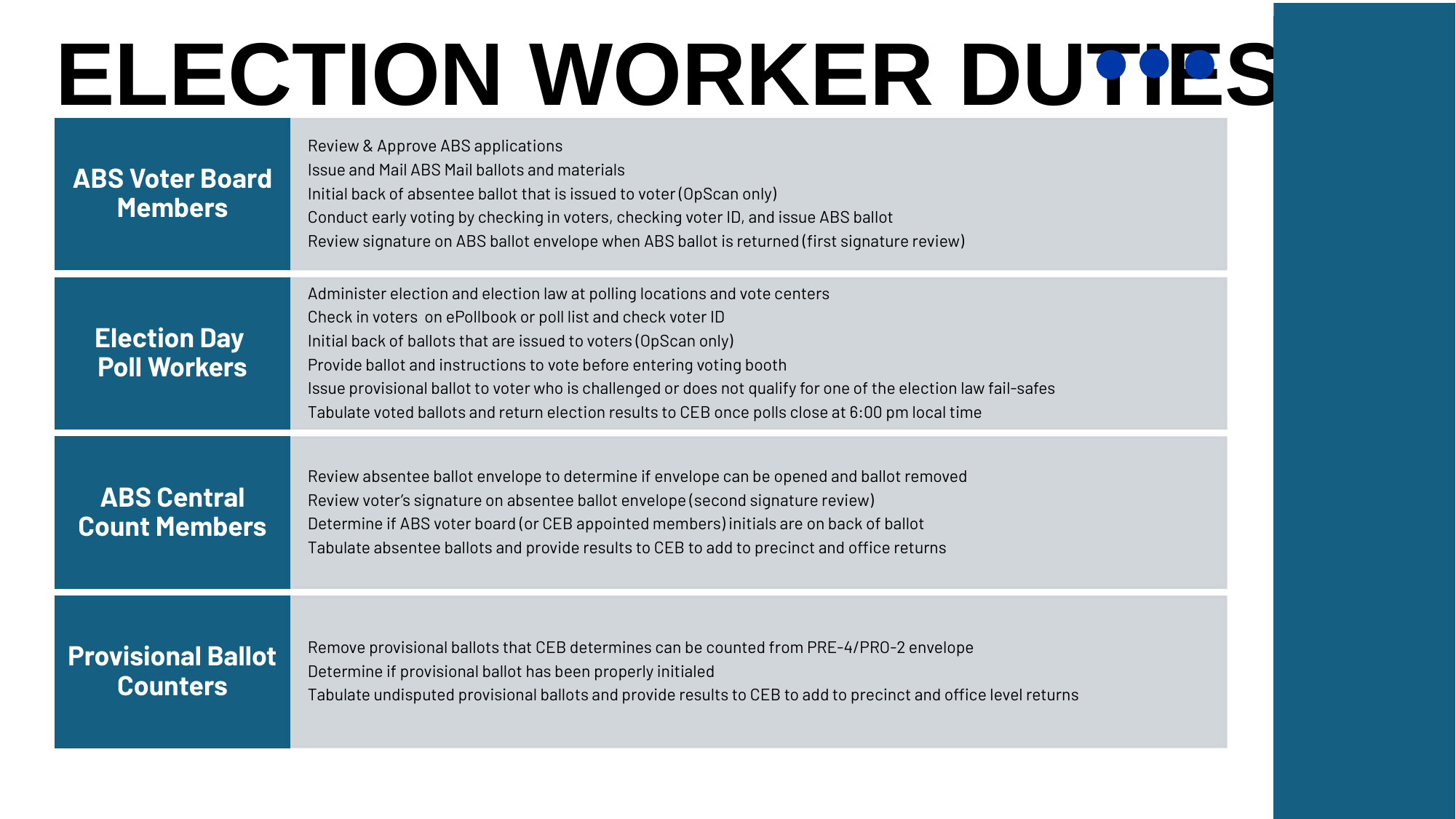

ELECTION WORKER DUTIES

Review & Approve ABS applications
Issue and Mail ABS Mail ballots and materials
Initial back of absentee ballot that is issued to voter (OpScan only)
Conduct early voting by checking in voters, checking voter ID, and issue ABS ballot
Review signature on ABS ballot envelope when ABS ballot is returned (first signature review)
ABS Voter Board Members
Administer election and election law at polling locations and vote centers
Check in voters  on ePollbook or poll list and check voter ID
Initial back of ballots that are issued to voters (OpScan only)
Provide ballot and instructions to vote before entering voting booth
Issue provisional ballot to voter who is challenged or does not qualify for one of the election law fail-safes
Tabulate voted ballots and return election results to CEB once polls close at 6:00 pm local time
Election Day
Poll Workers
Review absentee ballot envelope to determine if envelope can be opened and ballot removed
Review voter’s signature on absentee ballot envelope (second signature review)
Determine if ABS voter board (or CEB appointed members) initials are on back of ballot
Tabulate absentee ballots and provide results to CEB to add to precinct and office returns
ABS Central Count Members
Remove provisional ballots that CEB determines can be counted from PRE-4/PRO-2 envelope
Determine if provisional ballot has been properly initialed
Tabulate undisputed provisional ballots and provide results to CEB to add to precinct and office level returns
Provisional Ballot Counters